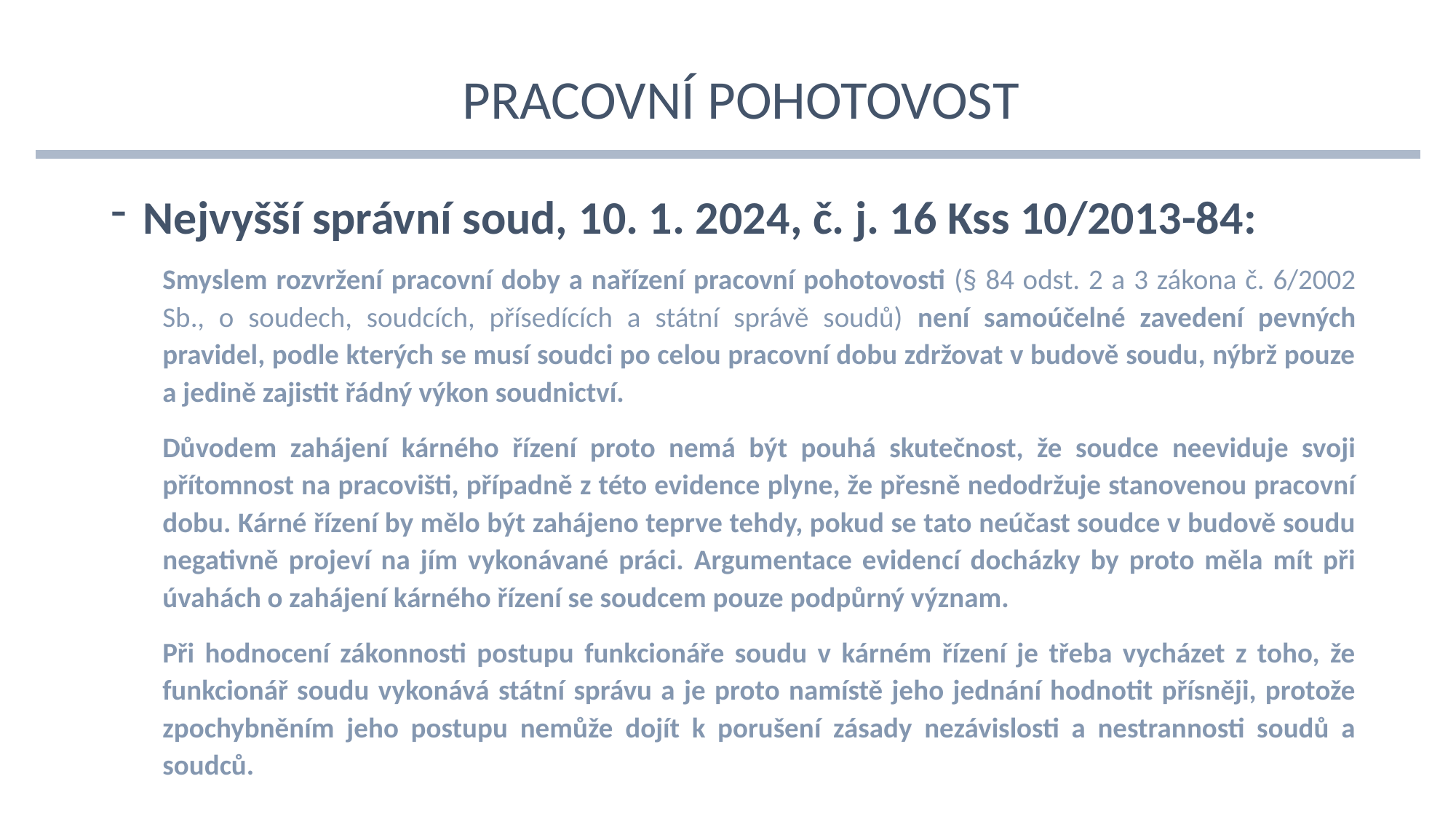

# Pracovní pohotovost
Nejvyšší správní soud, 10. 1. 2024, č. j. 16 Kss 10/2013-84:
Smyslem rozvržení pracovní doby a nařízení pracovní pohotovosti (§ 84 odst. 2 a 3 zákona č. 6/2002 Sb., o soudech, soudcích, přísedících a státní správě soudů) není samoúčelné zavedení pevných pravidel, podle kterých se musí soudci po celou pracovní dobu zdržovat v budově soudu, nýbrž pouze a jedině zajistit řádný výkon soudnictví.
Důvodem zahájení kárného řízení proto nemá být pouhá skutečnost, že soudce neeviduje svoji přítomnost na pracovišti, případně z této evidence plyne, že přesně nedodržuje stanovenou pracovní dobu. Kárné řízení by mělo být zahájeno teprve tehdy, pokud se tato neúčast soudce v budově soudu negativně projeví na jím vykonávané práci. Argumentace evidencí docházky by proto měla mít při úvahách o zahájení kárného řízení se soudcem pouze podpůrný význam.
Při hodnocení zákonnosti postupu funkcionáře soudu v kárném řízení je třeba vycházet z toho, že funkcionář soudu vykonává státní správu a je proto namístě jeho jednání hodnotit přísněji, protože zpochybněním jeho postupu nemůže dojít k porušení zásady nezávislosti a nestrannosti soudů a soudců.